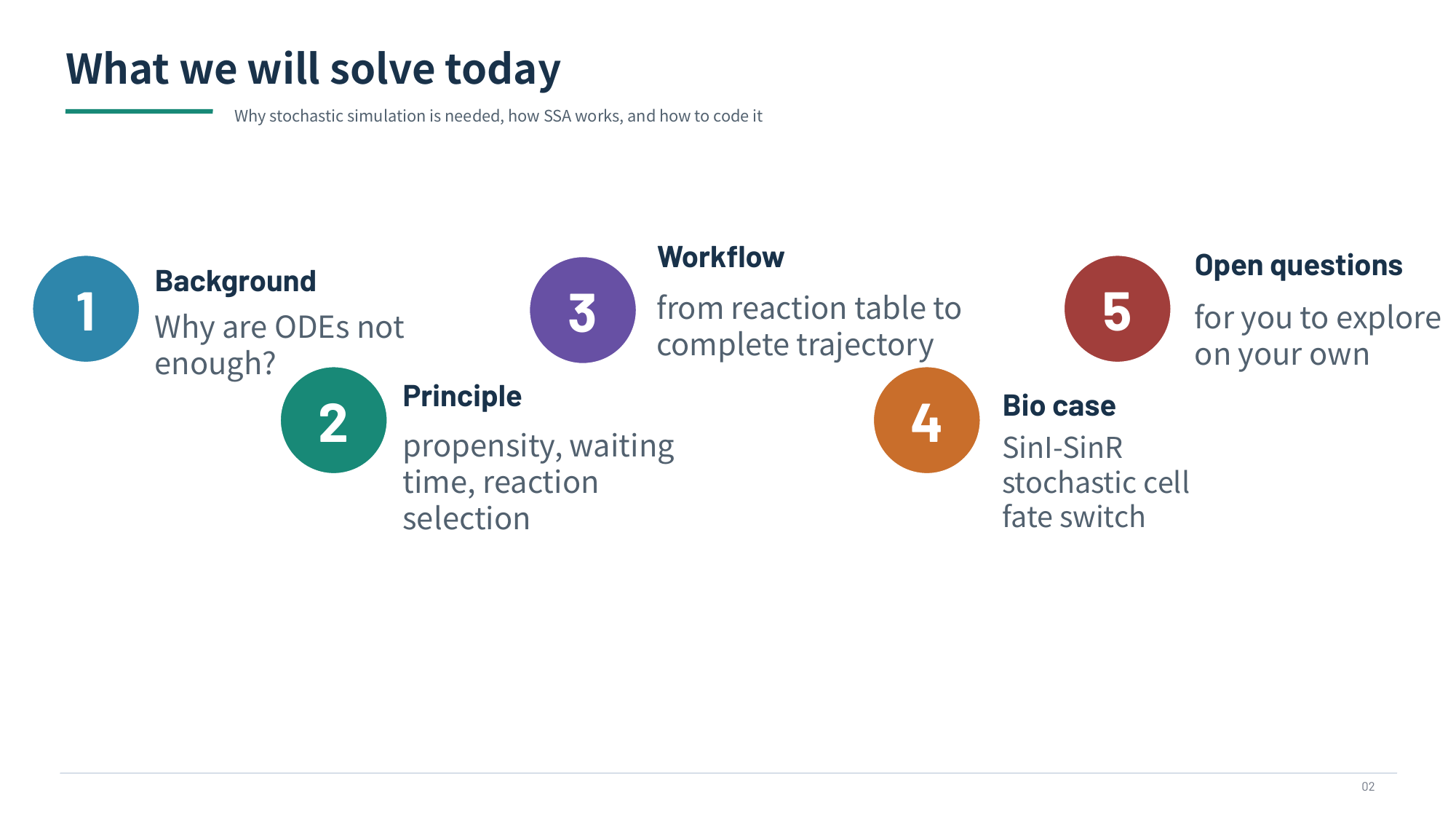

What we will solve today
Why stochastic simulation is needed, how SSA works, and how to code it

Workflow
Open questions
1
Background
5
3
from reaction table to complete trajectory
for you to explore on your own
Why are ODEs not enough?
2
4
Principle
Bio case
propensity, waiting time, reaction selection
SinI-SinR stochastic cell fate switch

02